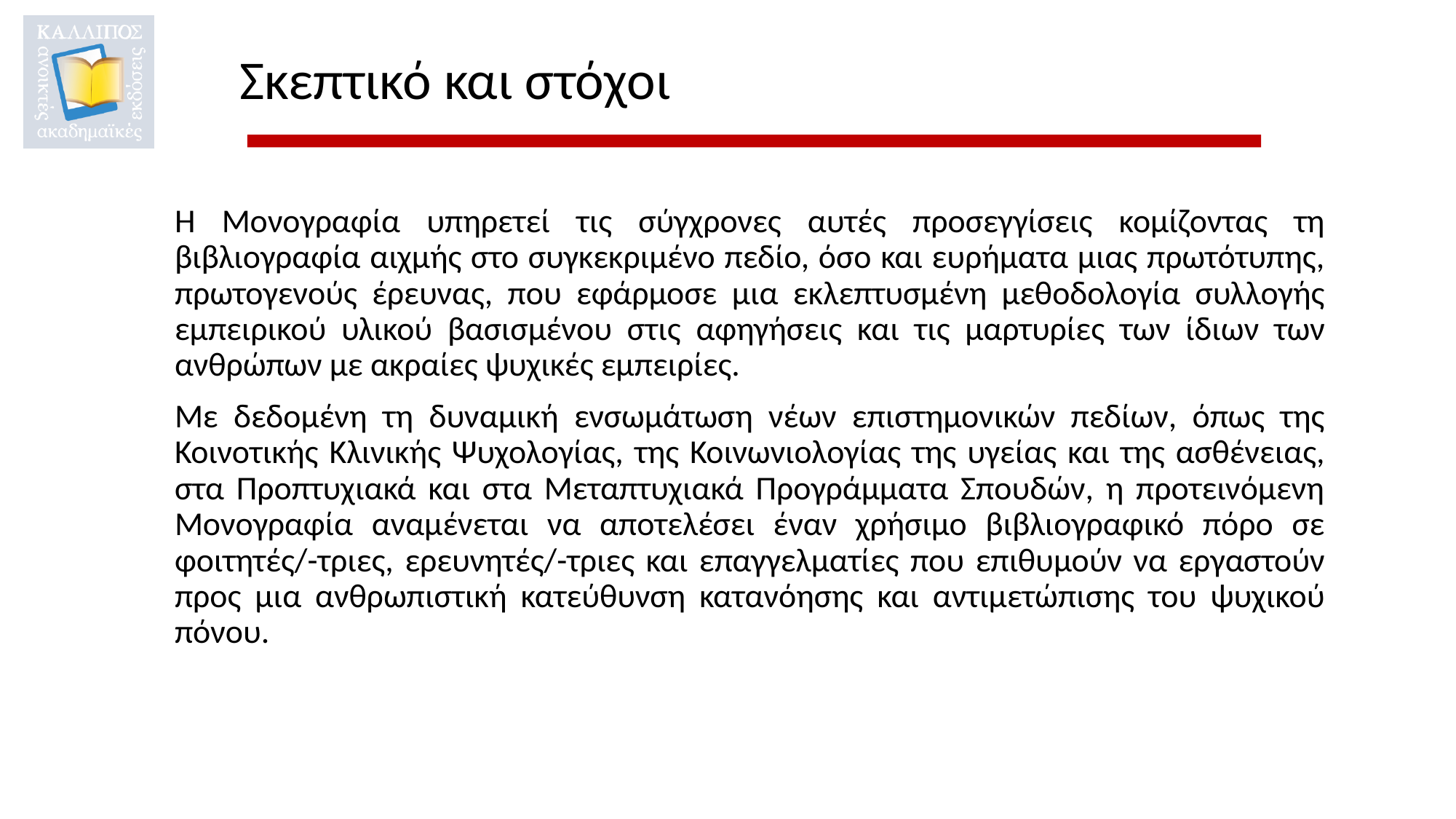

# Σκεπτικό και στόχοι
Η Μονογραφία υπηρετεί τις σύγχρονες αυτές προσεγγίσεις κομίζοντας τη βιβλιογραφία αιχμής στο συγκεκριμένο πεδίο, όσο και ευρήματα μιας πρωτότυπης, πρωτογενούς έρευνας, που εφάρμοσε μια εκλεπτυσμένη μεθοδολογία συλλογής εμπειρικού υλικού βασισμένου στις αφηγήσεις και τις μαρτυρίες των ίδιων των ανθρώπων με ακραίες ψυχικές εμπειρίες.
Με δεδομένη τη δυναμική ενσωμάτωση νέων επιστημονικών πεδίων, όπως της Κοινοτικής Κλινικής Ψυχολογίας, της Κοινωνιολογίας της υγείας και της ασθένειας, στα Προπτυχιακά και στα Μεταπτυχιακά Προγράμματα Σπουδών, η προτεινόμενη Μονογραφία αναμένεται να αποτελέσει έναν χρήσιμο βιβλιογραφικό πόρο σε φοιτητές/-τριες, ερευνητές/-τριες και επαγγελματίες που επιθυμούν να εργαστούν προς μια ανθρωπιστική κατεύθυνση κατανόησης και αντιμετώπισης του ψυχικού πόνου.